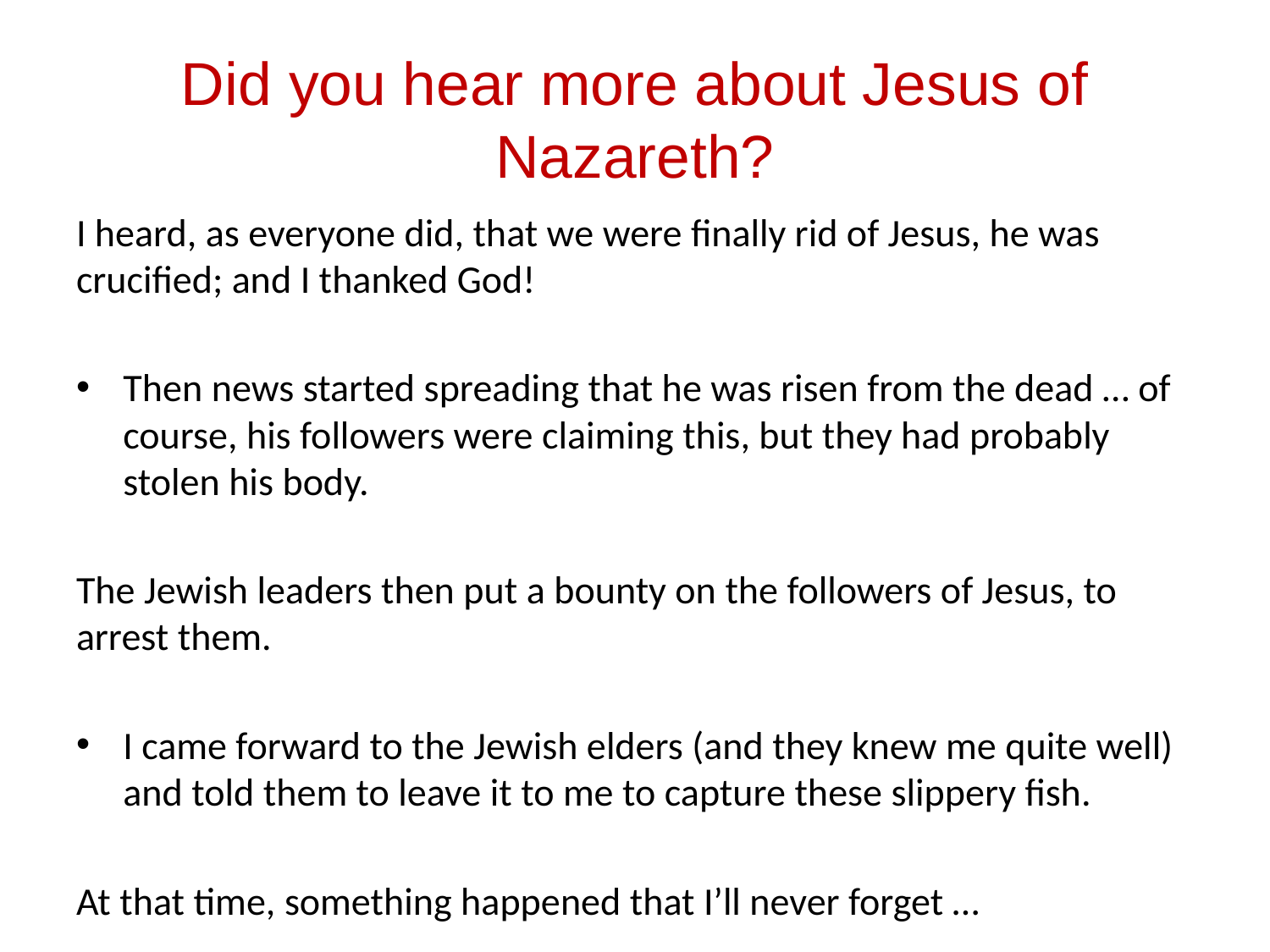

# Did you hear more about Jesus of Nazareth?
I heard, as everyone did, that we were finally rid of Jesus, he was crucified; and I thanked God!

Then news started spreading that he was risen from the dead … of course, his followers were claiming this, but they had probably stolen his body.

The Jewish leaders then put a bounty on the followers of Jesus, to arrest them.

I came forward to the Jewish elders (and they knew me quite well) and told them to leave it to me to capture these slippery fish.

At that time, something happened that I’ll never forget …